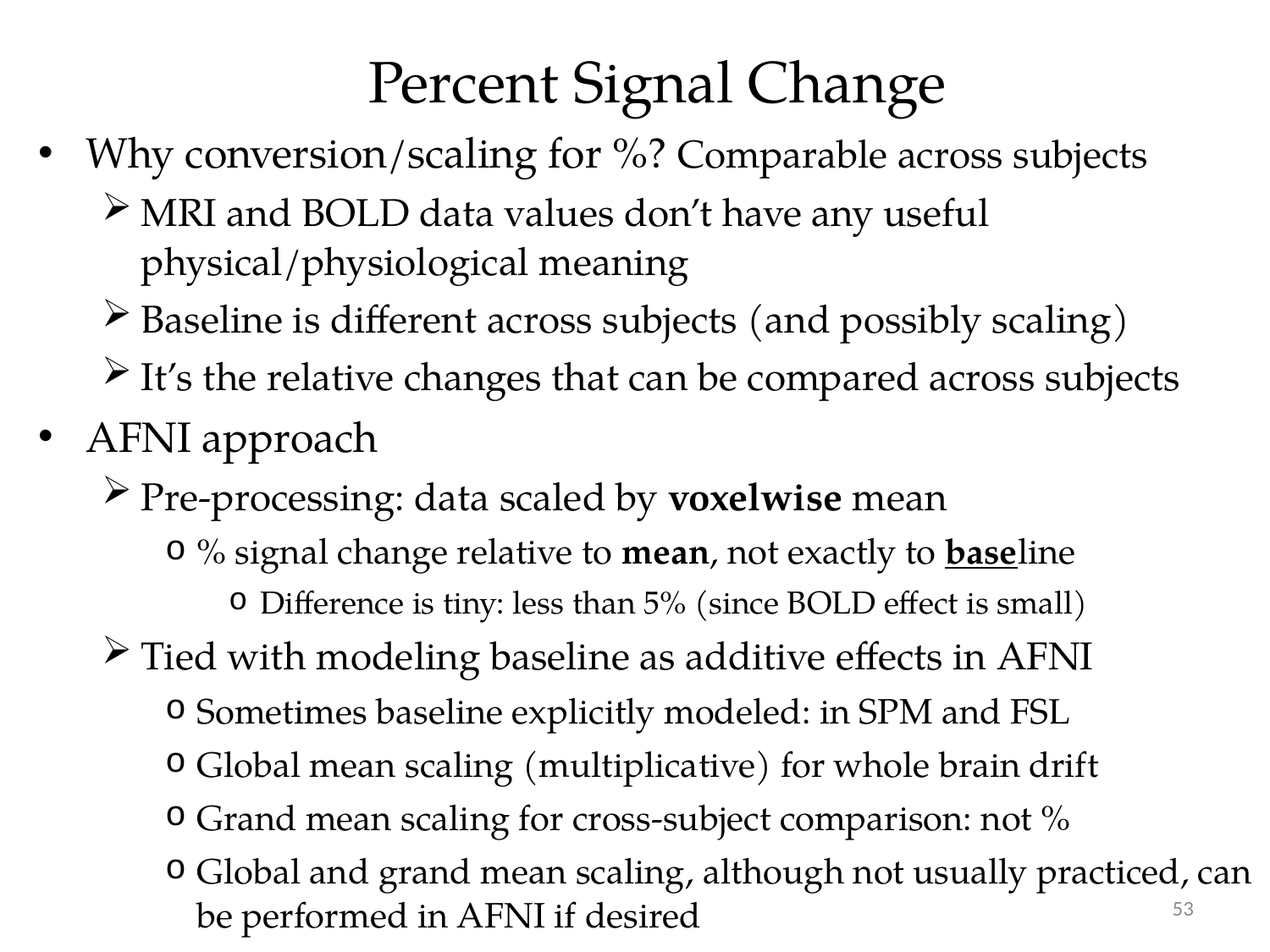

Percent Signal Change
Why conversion/scaling for %? Comparable across subjects
MRI and BOLD data values don’t have any useful physical/physiological meaning
Baseline is different across subjects (and possibly scaling)
It’s the relative changes that can be compared across subjects
AFNI approach
Pre-processing: data scaled by voxelwise mean
% signal change relative to mean, not exactly to baseline
Difference is tiny: less than 5% (since BOLD effect is small)
Tied with modeling baseline as additive effects in AFNI
Sometimes baseline explicitly modeled: in SPM and FSL
Global mean scaling (multiplicative) for whole brain drift
Grand mean scaling for cross-subject comparison: not %
Global and grand mean scaling, although not usually practiced, can be performed in AFNI if desired
53